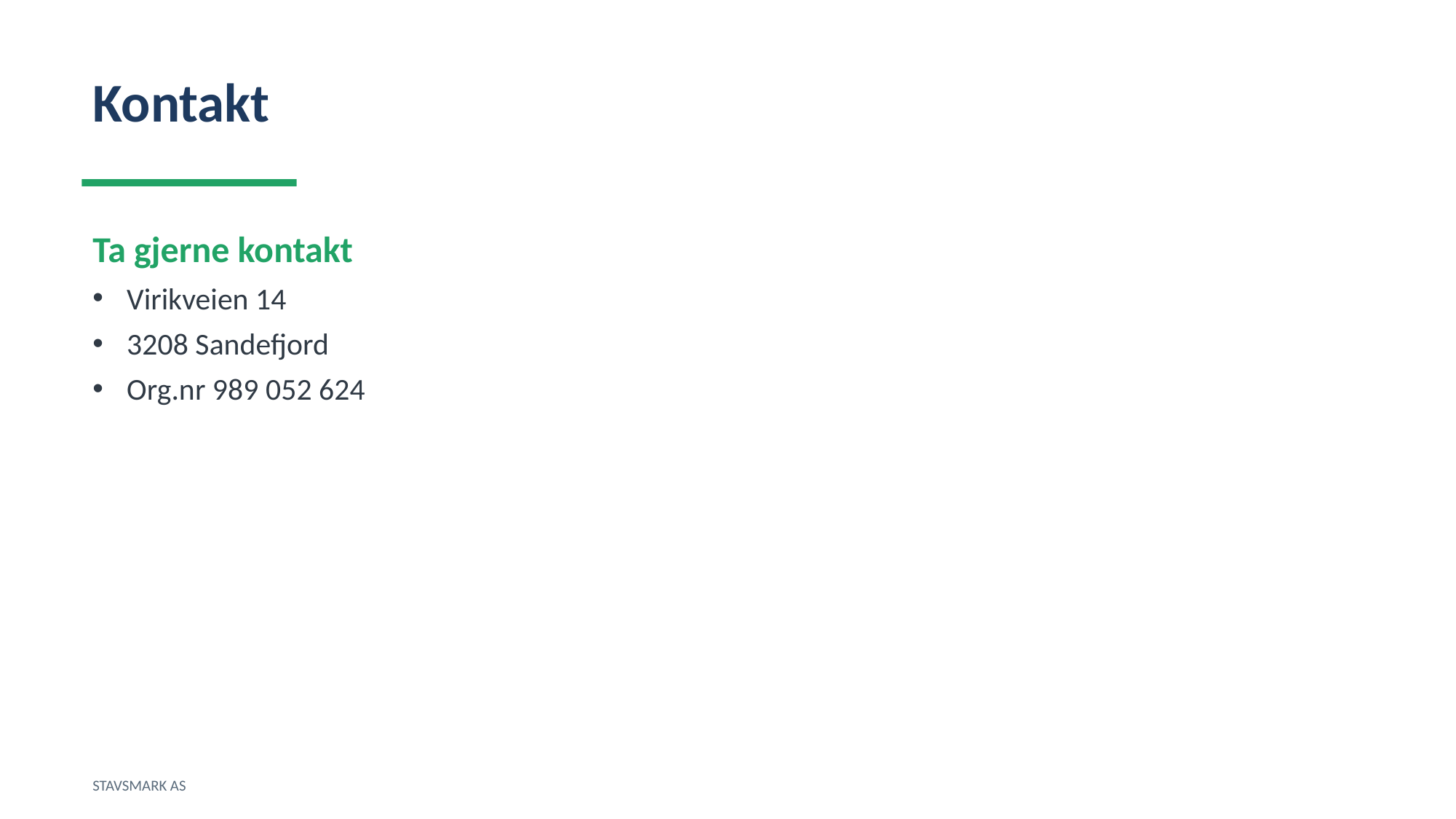

Kontakt

Ta gjerne kontakt
Virikveien 14
3208 Sandefjord
Org.nr 989 052 624
STAVSMARK AS